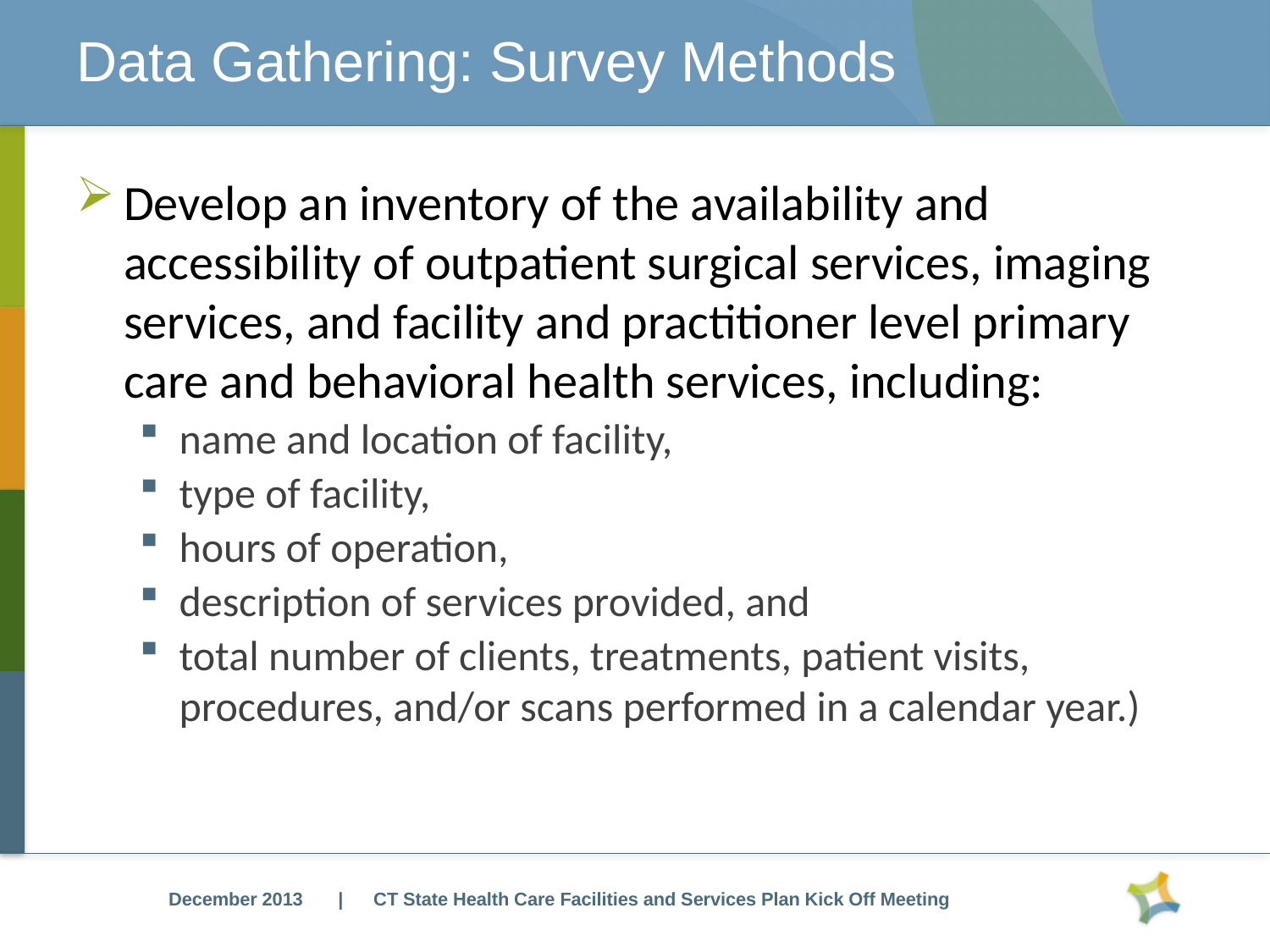

# Data Gathering: Survey Methods
Develop an inventory of the availability and accessibility of outpatient surgical services, imaging services, and facility and practitioner level primary care and behavioral health services, including:
name and location of facility,
type of facility,
hours of operation,
description of services provided, and
total number of clients, treatments, patient visits, procedures, and/or scans performed in a calendar year.)

|      CT State Health Care Facilities and Services Plan Kick Off Meeting
December 2013